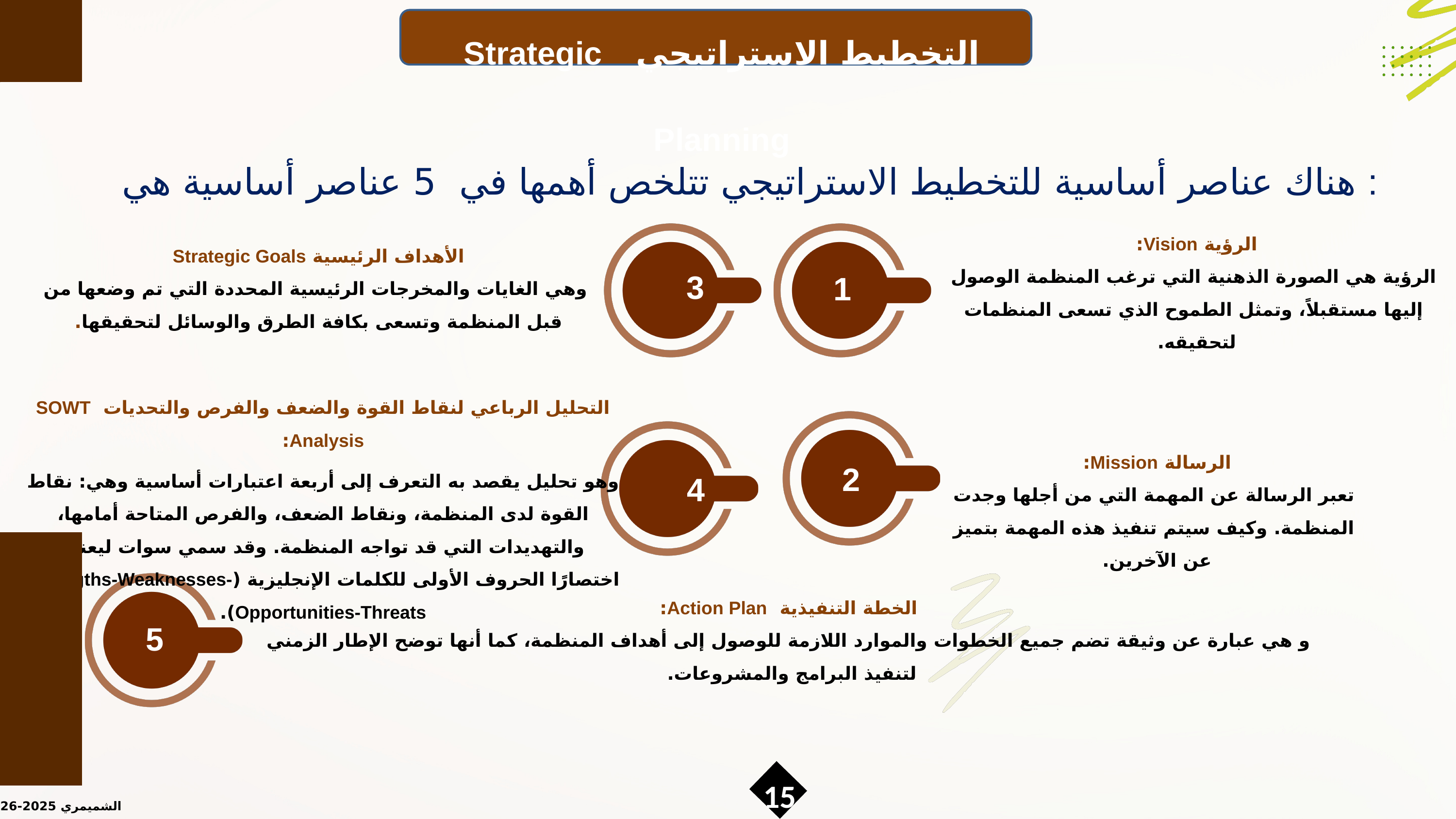

التخطيط الاستراتيجي   Strategic Planning

هناك عناصر أساسية للتخطيط الاستراتيجي تتلخص أهمها في  5 عناصر أساسية هي :
الرؤية Vision:
الرؤية هي الصورة الذهنية التي ترغب المنظمة الوصول إليها مستقبلاً، وتمثل الطموح الذي تسعى المنظمات لتحقيقه.

الأهداف الرئيسية Strategic Goals
وهي الغايات والمخرجات الرئيسية المحددة التي تم وضعها من قبل المنظمة وتسعى بكافة الطرق والوسائل لتحقيقها.
3
1
التحليل الرباعي لنقاط القوة والضعف والفرص والتحديات  SOWT Analysis:
وهو تحليل يقصد به التعرف إلى أربعة اعتبارات أساسية وهي: نقاط القوة لدى المنظمة، ونقاط الضعف، والفرص المتاحة أمامها، والتهديدات التي قد تواجه المنظمة. وقد سمي سوات ليعني اختصارًا الحروف الأولى للكلمات الإنجليزية (Strengths-Weaknesses-Opportunities-Threats).

الرسالة Mission:
تعبر الرسالة عن المهمة التي من أجلها وجدت المنظمة. وكيف سيتم تنفيذ هذه المهمة بتميز عن الآخرين.
2
4

الخطة التنفيذية  Action Plan:
و هي عبارة عن وثيقة تضم جميع الخطوات والموارد اللازمة للوصول إلى أهداف المنظمة، كما أنها توضح الإطار الزمني لتنفيذ البرامج والمشروعات.
5

15
الشميمري 2025-2026